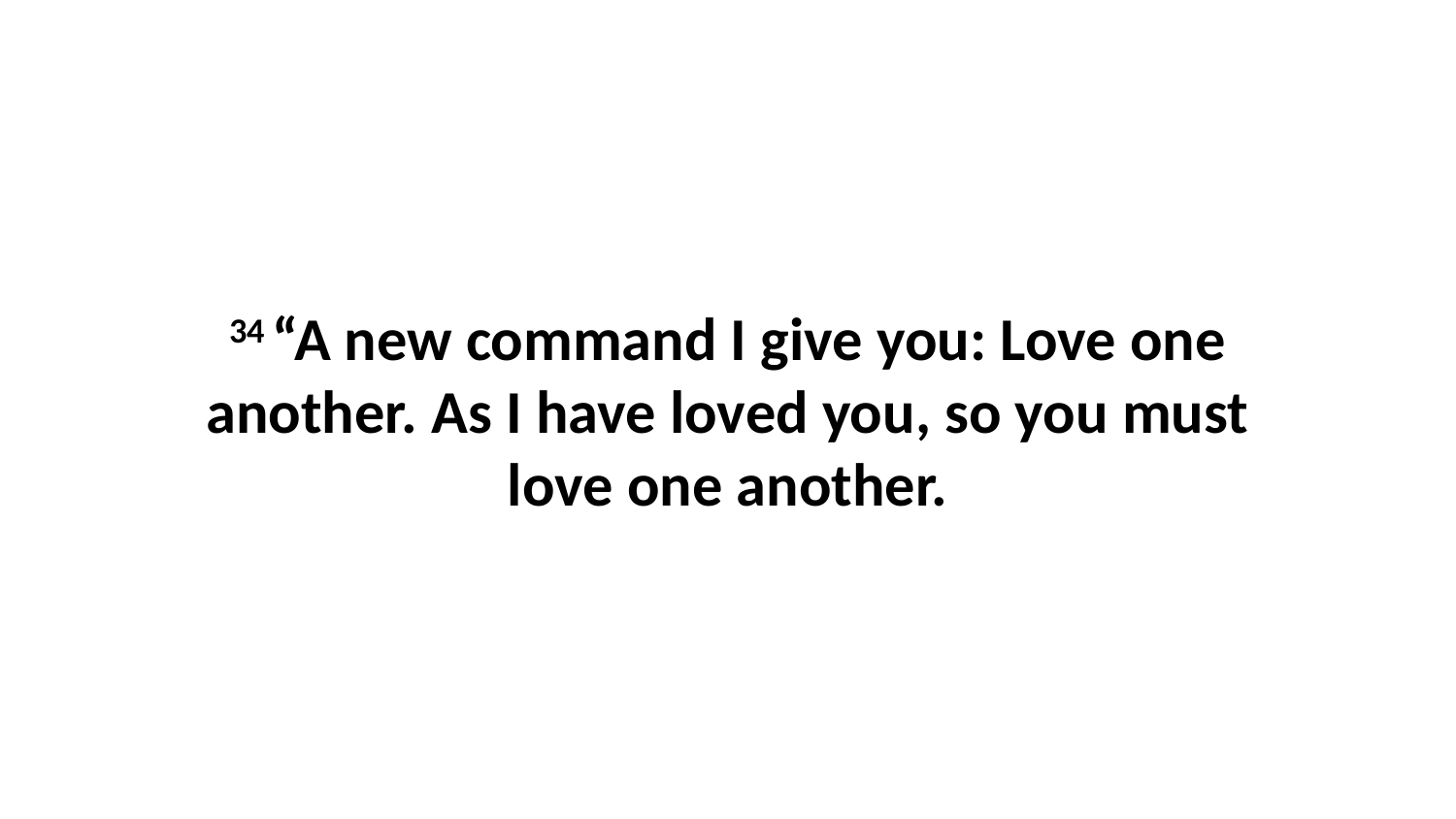

34 “A new command I give you: Love one another. As I have loved you, so you must love one another.